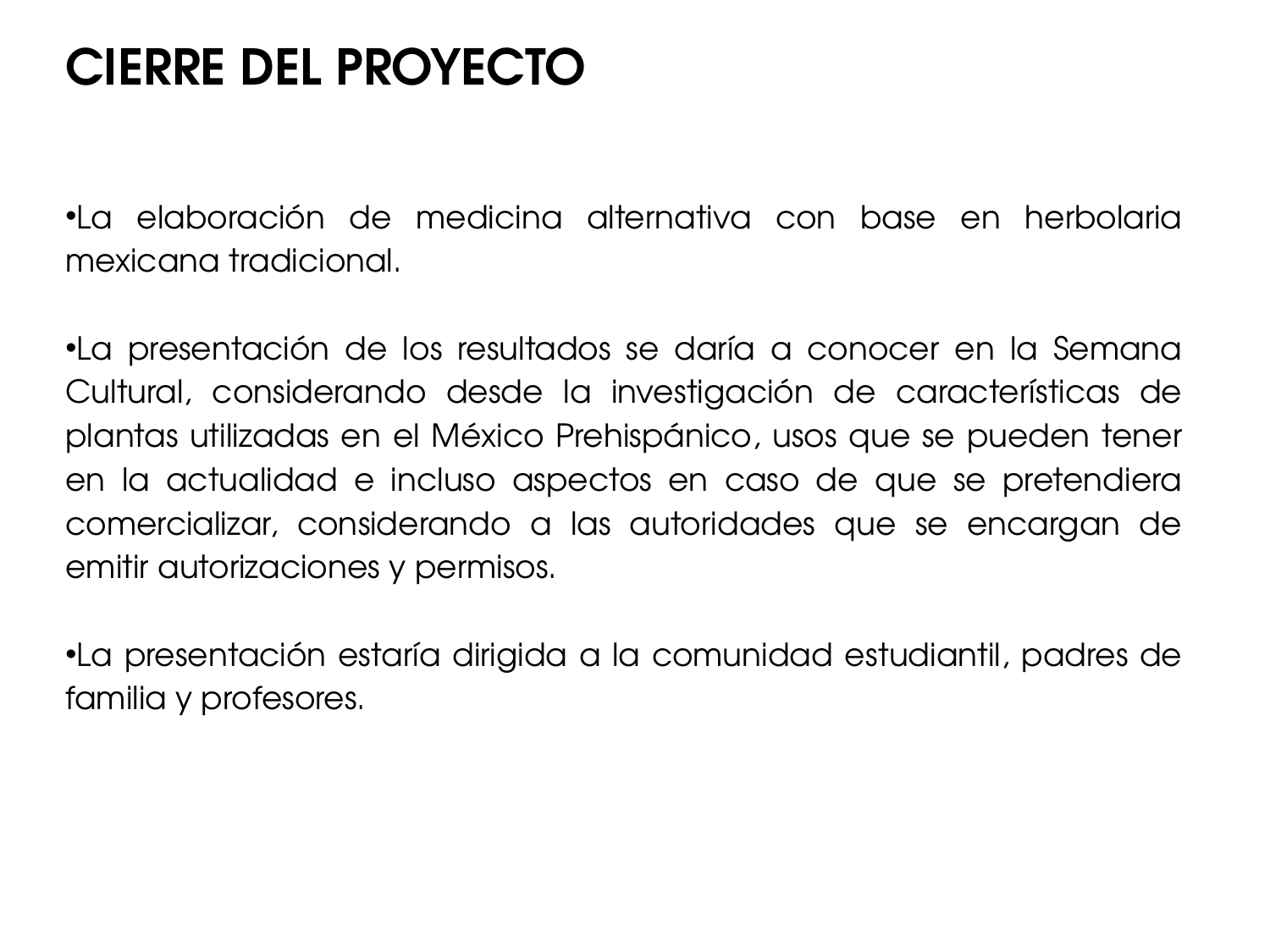

CIERRE DEL PROYECTO

La elaboración de medicina alternativa con base en herbolaria mexicana tradicional.

La presentación de los resultados se daría a conocer en la Semana Cultural, considerando desde la investigación de características de plantas utilizadas en el México Prehispánico, usos que se pueden tener en la actualidad e incluso aspectos en caso de que se pretendiera comercializar, considerando a las autoridades que se encargan de emitir autorizaciones y permisos.

La presentación estaría dirigida a la comunidad estudiantil, padres de familia y profesores.